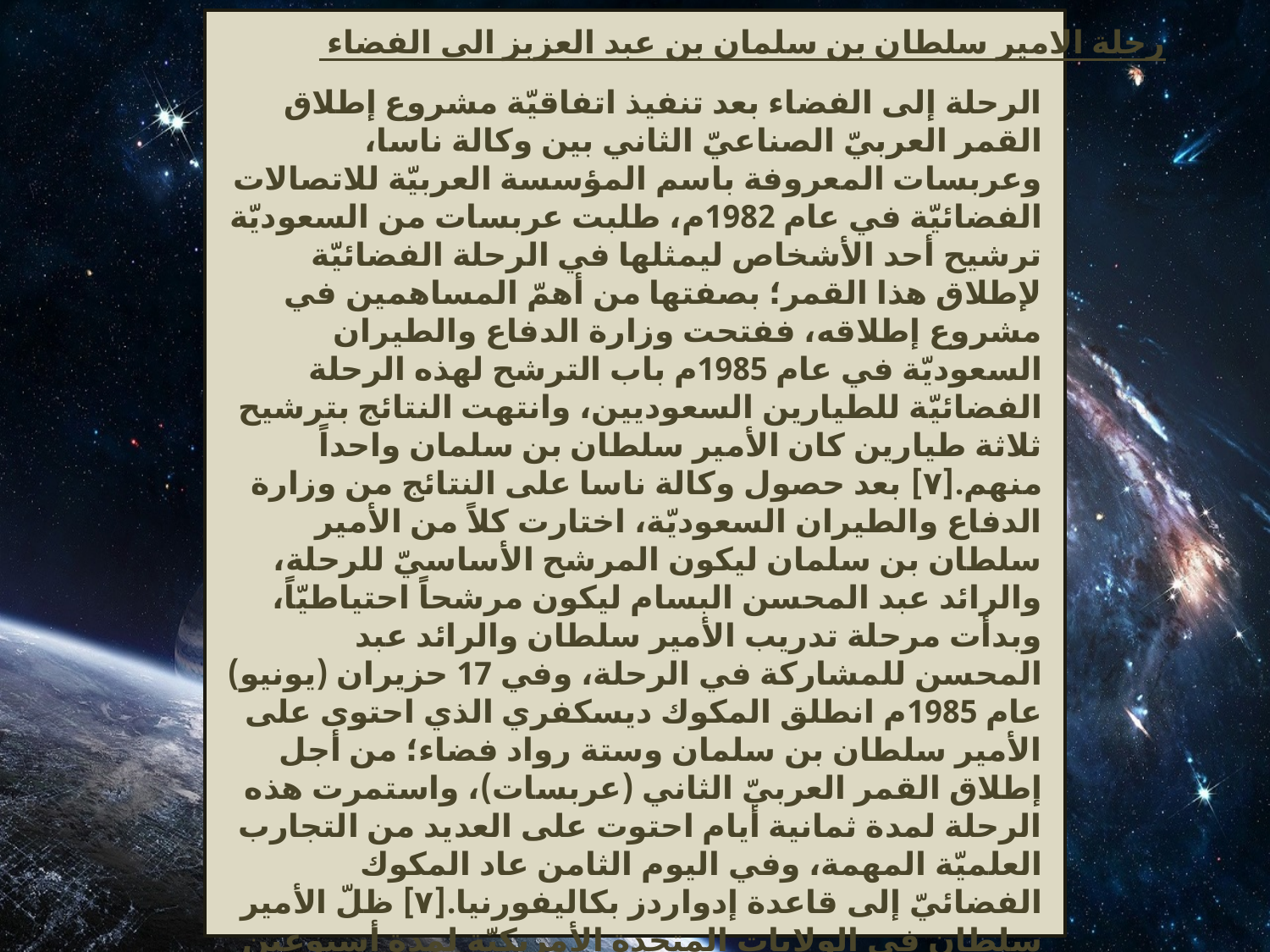

رحلة الامير سلطان بن سلمان بن عبد العزبز الى الفضاء
الرحلة إلى الفضاء بعد تنفيذ اتفاقيّة مشروع إطلاق القمر العربيّ الصناعيّ الثاني بين وكالة ناسا، وعربسات المعروفة باسم المؤسسة العربيّة للاتصالات الفضائيّة في عام 1982م، طلبت عربسات من السعوديّة ترشيح أحد الأشخاص ليمثلها في الرحلة الفضائيّة لإطلاق هذا القمر؛ بصفتها من أهمّ المساهمين في مشروع إطلاقه، ففتحت وزارة الدفاع والطيران السعوديّة في عام 1985م باب الترشح لهذه الرحلة الفضائيّة للطيارين السعوديين، وانتهت النتائج بترشيح ثلاثة طيارين كان الأمير سلطان بن سلمان واحداً منهم.[٧] بعد حصول وكالة ناسا على النتائج من وزارة الدفاع والطيران السعوديّة، اختارت كلاً من الأمير سلطان بن سلمان ليكون المرشح الأساسيّ للرحلة، والرائد عبد المحسن البسام ليكون مرشحاً احتياطيّاً، وبدأت مرحلة تدريب الأمير سلطان والرائد عبد المحسن للمشاركة في الرحلة، وفي 17 حزيران (يونيو) عام 1985م انطلق المكوك ديسكفري الذي احتوى على الأمير سلطان بن سلمان وستة رواد فضاء؛ من أجل إطلاق القمر العربيّ الثاني (عربسات)، واستمرت هذه الرحلة لمدة ثمانية أيام احتوت على العديد من التجارب العلميّة المهمة، وفي اليوم الثامن عاد المكوك الفضائيّ إلى قاعدة إدواردز بكاليفورنيا.[٧] ظلّ الأمير سلطان في الولايات المتحدة الأمريكيّة لمدة أسبوعين بعد الرحلة، ومنحته وكالة ناسا ميداليّة الريادة، وخصصت وزارة الدفاع والطيران السعوديّة طائرة خاصة عاد فيها الأمير سلطان والفريق السعوديّ العلميّ إلى الطائف، وتمّ استقبالهم بحفل اهتمّ به التلفزيون والصحافة السعوديّة، ومن ثمّ زار الأمير سلطان العديد من دول العالم التي تمّ تكريمه فيها، مثل مصر، وتونس، وتايلاند، واليابان، والصين، وكوريا الجنوبيّة، وغيرها.